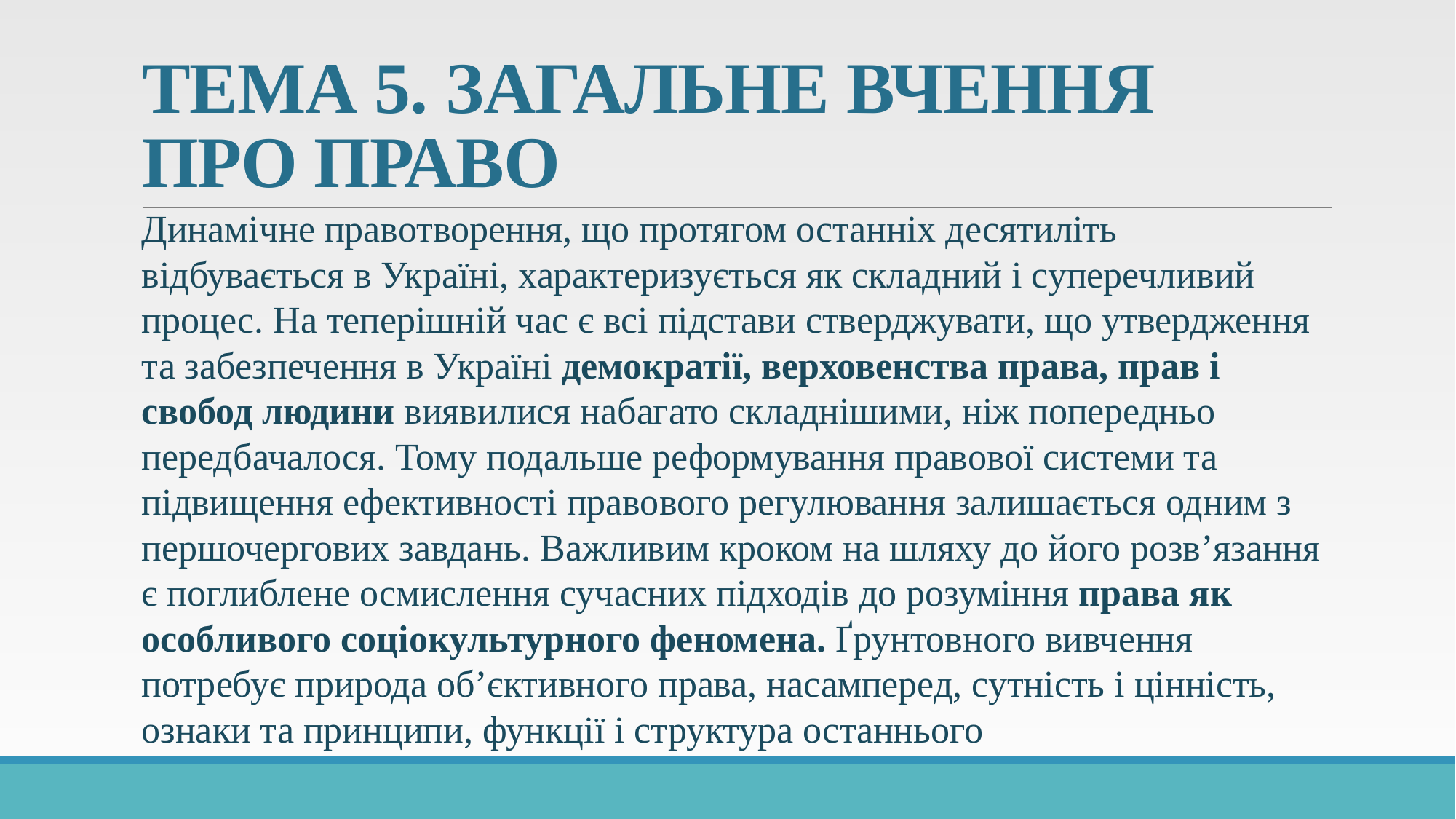

# ТЕМА 5. ЗАГАЛЬНЕ ВЧЕННЯ ПРО ПРАВО
Динамічне правотворення, що протягом останніх десятиліть відбувається в Україні, характеризується як складний і суперечливий процес. На теперішній час є всі підстави стверджувати, що утвердження та забезпечення в Україні демократії, верховенства права, прав і свобод людини виявилися набагато складнішими, ніж попередньо передбачалося. Тому подальше реформування правової системи та підвищення ефективності правового регулювання залишається одним з першочергових завдань. Важливим кроком на шляху до його розв’язання є поглиблене осмислення сучасних підходів до розуміння права як особливого соціокультурного феномена. Ґрунтовного вивчення потребує природа об’єктивного права, насамперед, сутність і цінність, ознаки та принципи, функції і структура останнього